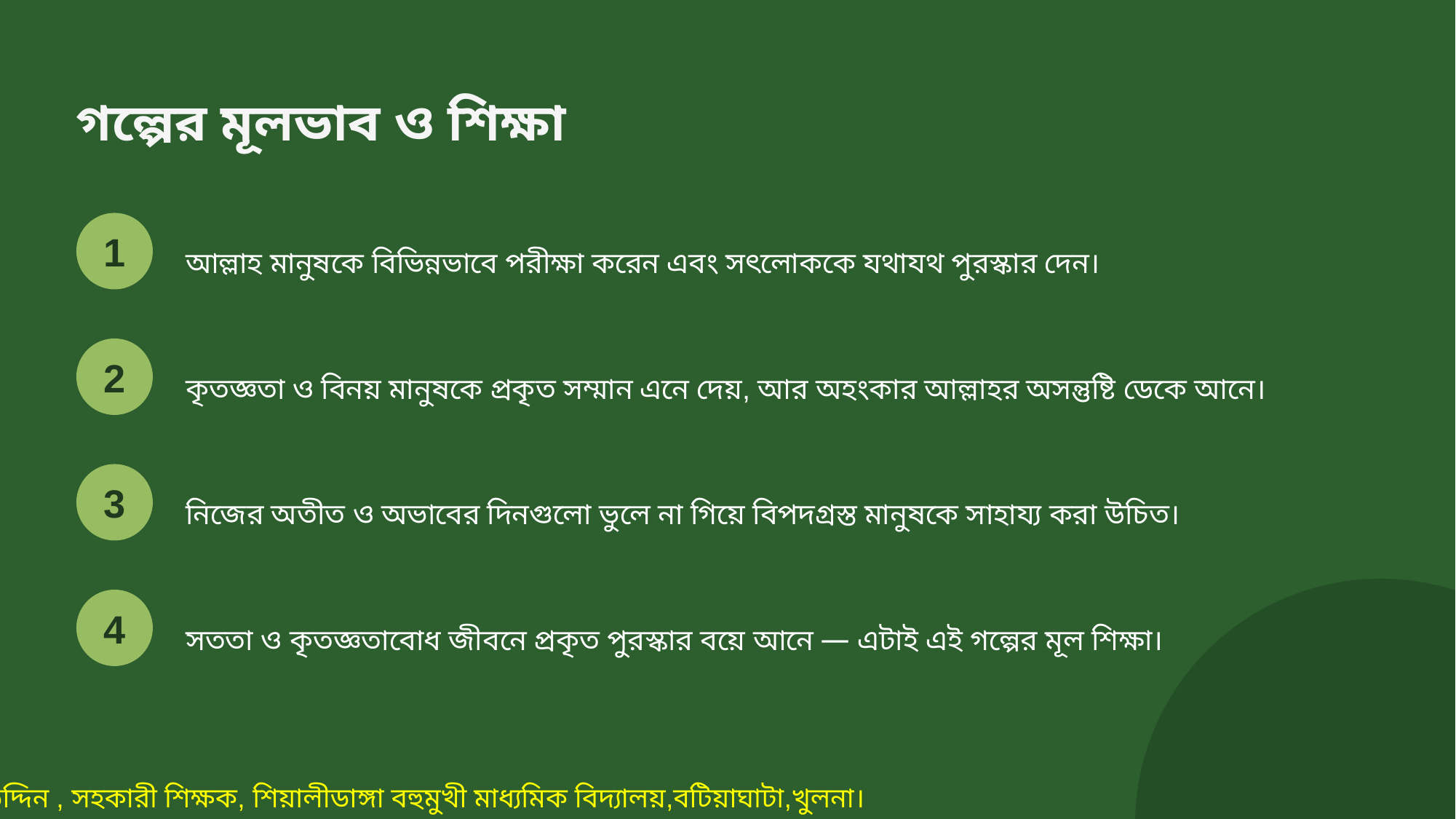

গল্পের মূলভাব ও শিক্ষা
আল্লাহ মানুষকে বিভিন্নভাবে পরীক্ষা করেন এবং সৎলোককে যথাযথ পুরস্কার দেন।

1
কৃতজ্ঞতা ও বিনয় মানুষকে প্রকৃত সম্মান এনে দেয়, আর অহংকার আল্লাহর অসন্তুষ্টি ডেকে আনে।

2
নিজের অতীত ও অভাবের দিনগুলো ভুলে না গিয়ে বিপদগ্রস্ত মানুষকে সাহায্য করা উচিত।

3

সততা ও কৃতজ্ঞতাবোধ জীবনে প্রকৃত পুরস্কার বয়ে আনে — এটাই এই গল্পের মূল শিক্ষা।

4